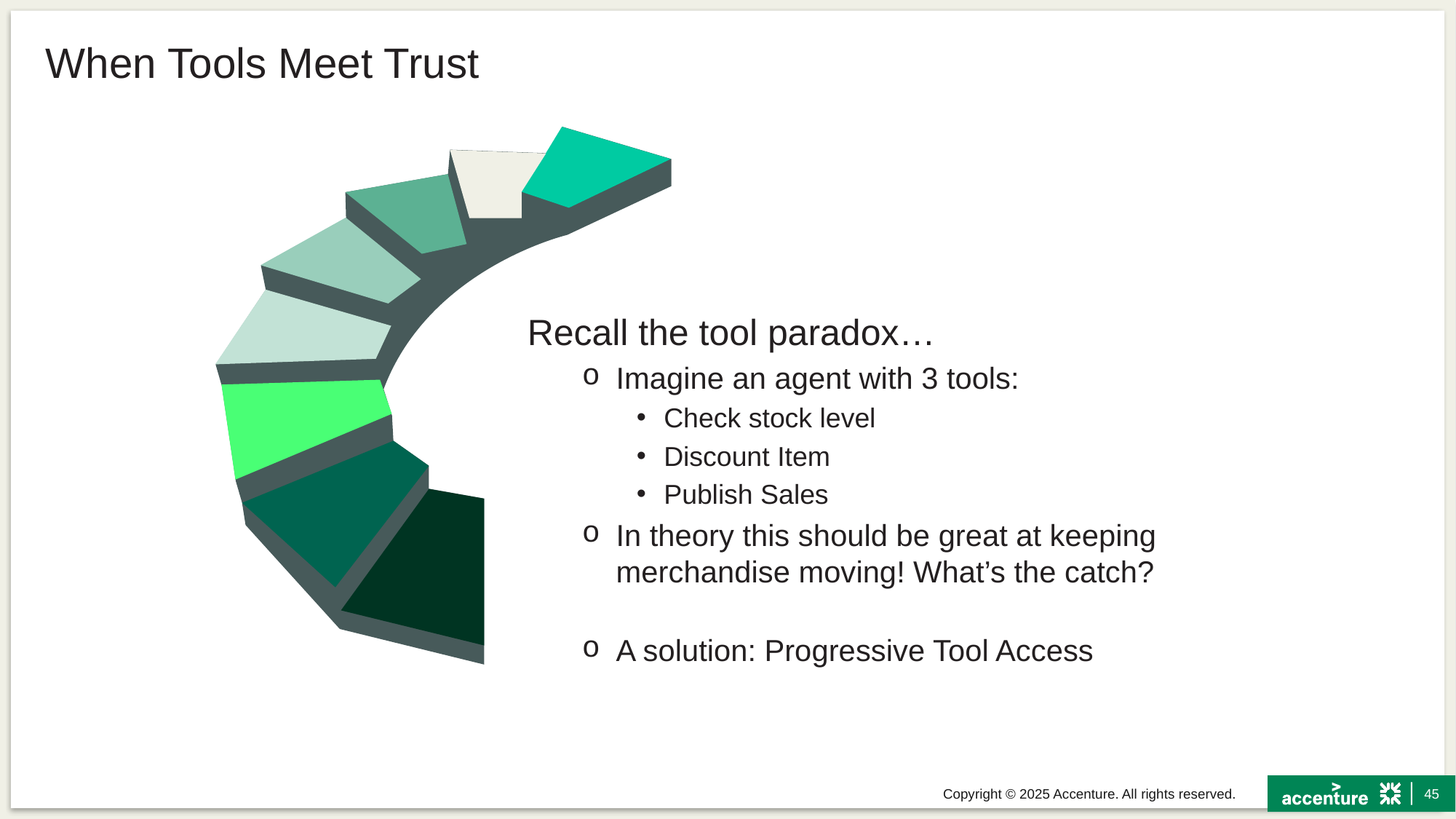

# When Tools Meet Trust

Recall the tool paradox…
Imagine an agent with 3 tools:
Check stock level
Discount Item
Publish Sales
In theory this should be great at keeping merchandise moving! What’s the catch?
A solution: Progressive Tool Access